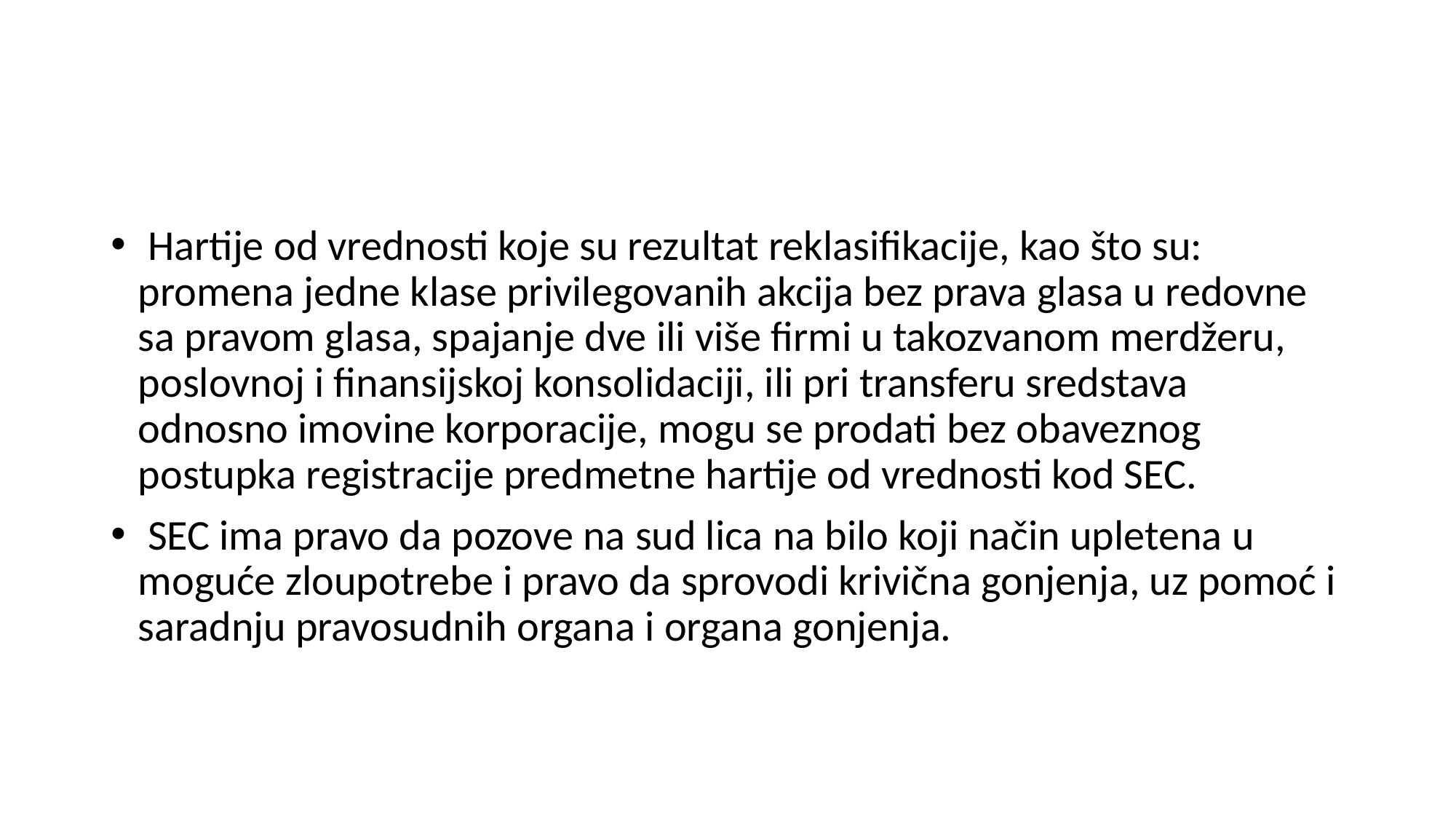

#
 Hartije od vrednosti koje su rezultat reklasifikacije, kao što su: promena jedne klase privilegovanih akcija bez prava glasa u redovne sa pravom glasa, spajanje dve ili više firmi u takozvanom merdžeru, poslovnoj i finansijskoj konsolidaciji, ili pri transferu sredstava odnosno imovine korporacije, mogu se prodati bez obaveznog postupka registracije predmetne hartije od vrednosti kod SEC.
 SEC ima pravo da pozove na sud lica na bilo koji način upletena u moguće zloupotrebe i pravo da sprovodi krivična gonjenja, uz pomoć i saradnju pravosudnih organa i organa gonjenja.